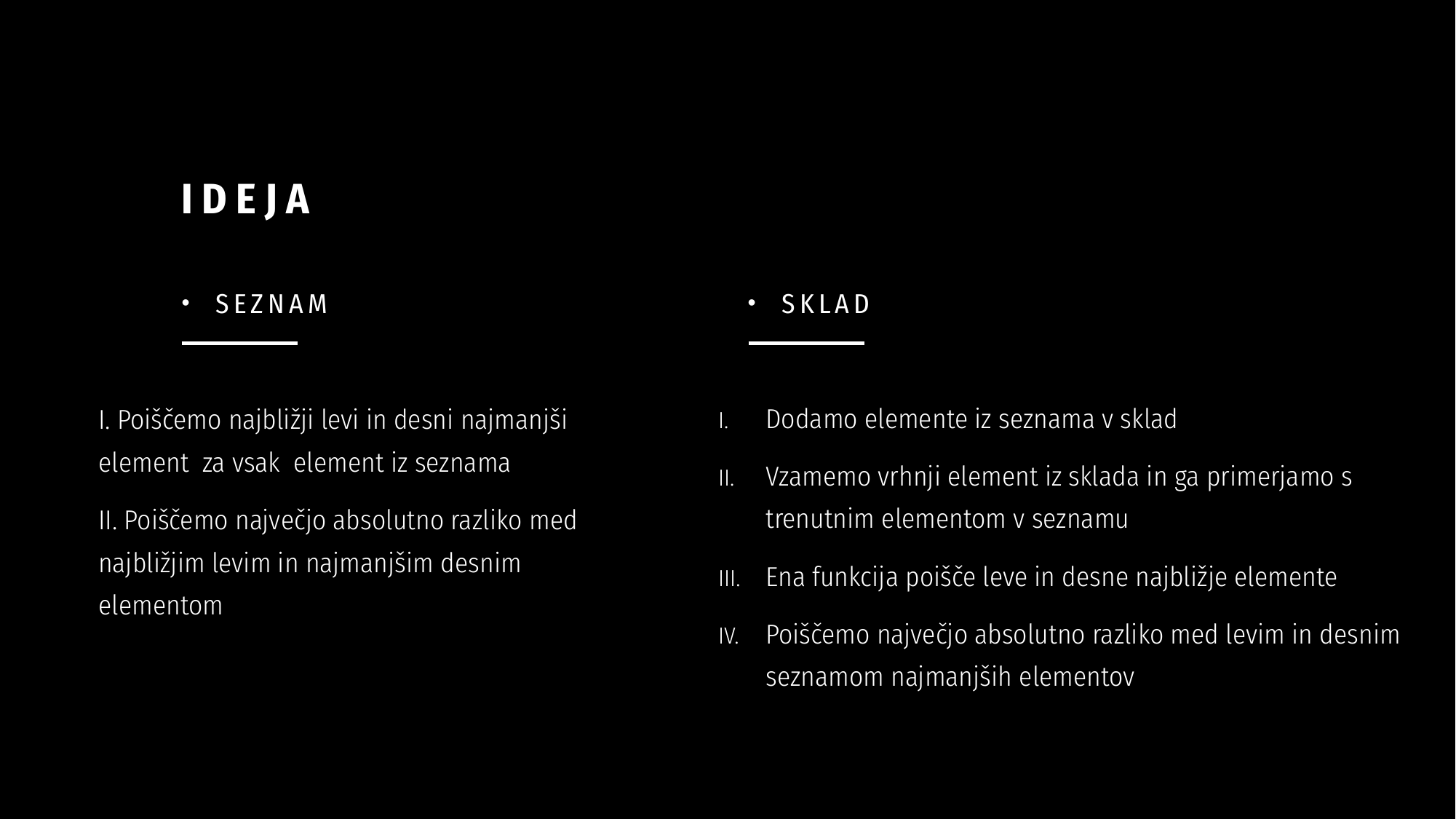

# ideja
sklad
seznam

Dodamo elemente iz seznama v sklad
Vzamemo vrhnji element iz sklada in ga primerjamo s trenutnim elementom v seznamu
Ena funkcija poišče leve in desne najbližje elemente
Poiščemo največjo absolutno razliko med levim in desnim seznamom najmanjših elementov

I. Poiščemo najbližji levi in desni najmanjši element  za vsak  element iz seznama
II. Poiščemo največjo absolutno razliko med najbližjim levim in najmanjšim desnim elementom